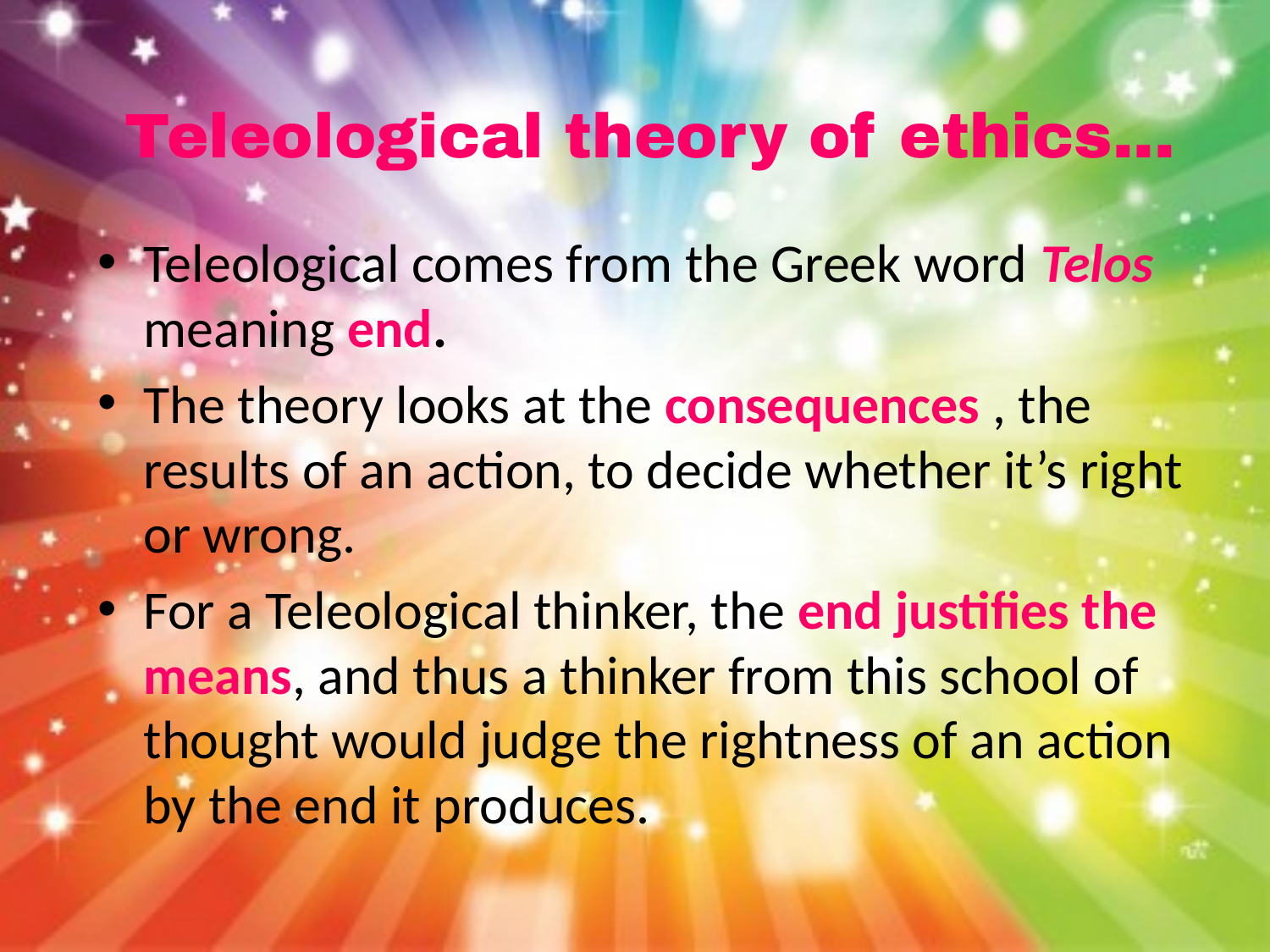

# Teleological theory of ethics...
Teleological comes from the Greek word Telos meaning end.
The theory looks at the consequences , the results of an action, to decide whether it’s right or wrong.
For a Teleological thinker, the end justifies the means, and thus a thinker from this school of thought would judge the rightness of an action by the end it produces.